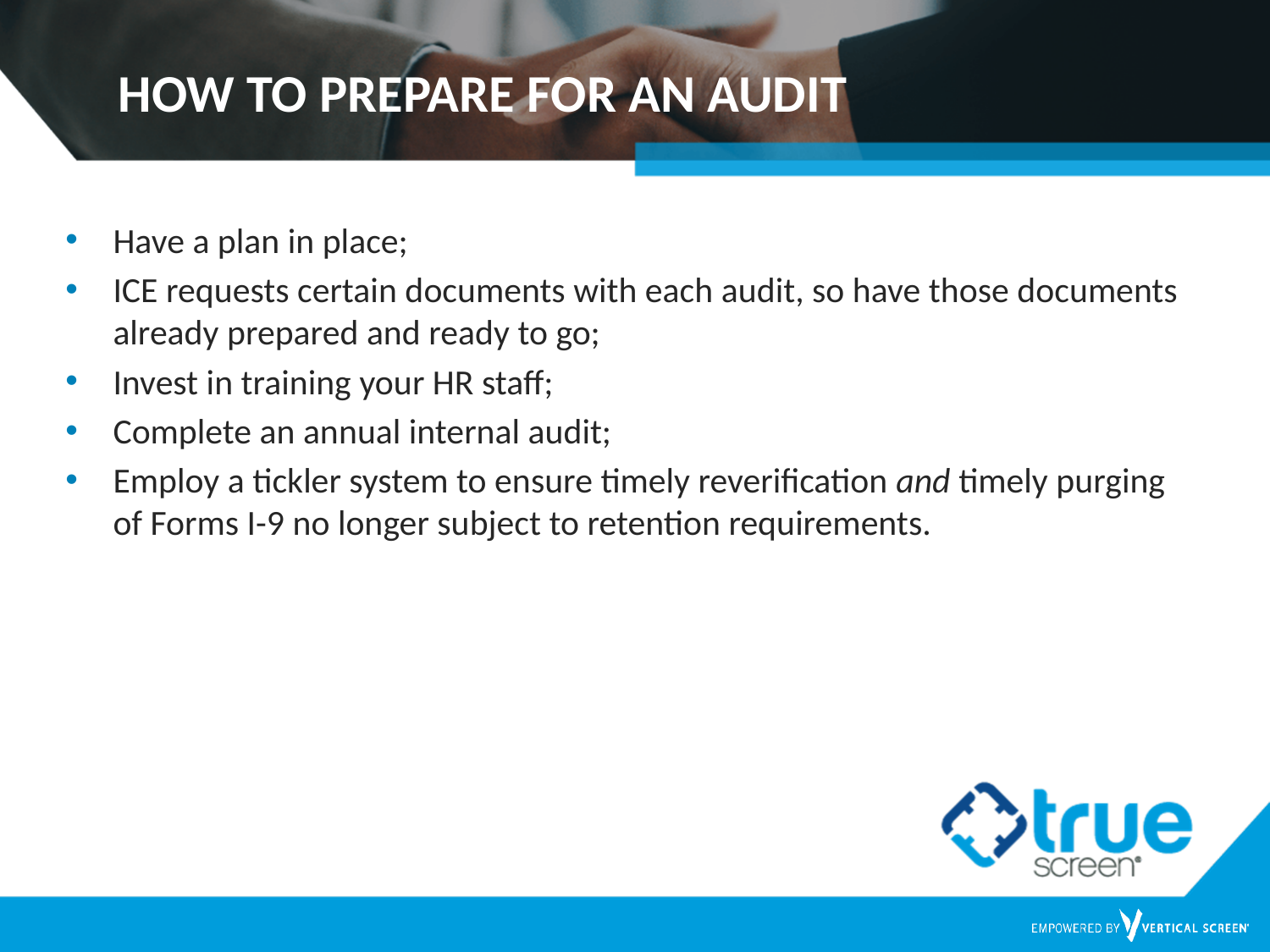

# HOW TO PREPARE FOR AN AUDIT
Have a plan in place;
ICE requests certain documents with each audit, so have those documents already prepared and ready to go;
Invest in training your HR staff;
Complete an annual internal audit;
Employ a tickler system to ensure timely reverification and timely purging of Forms I-9 no longer subject to retention requirements.